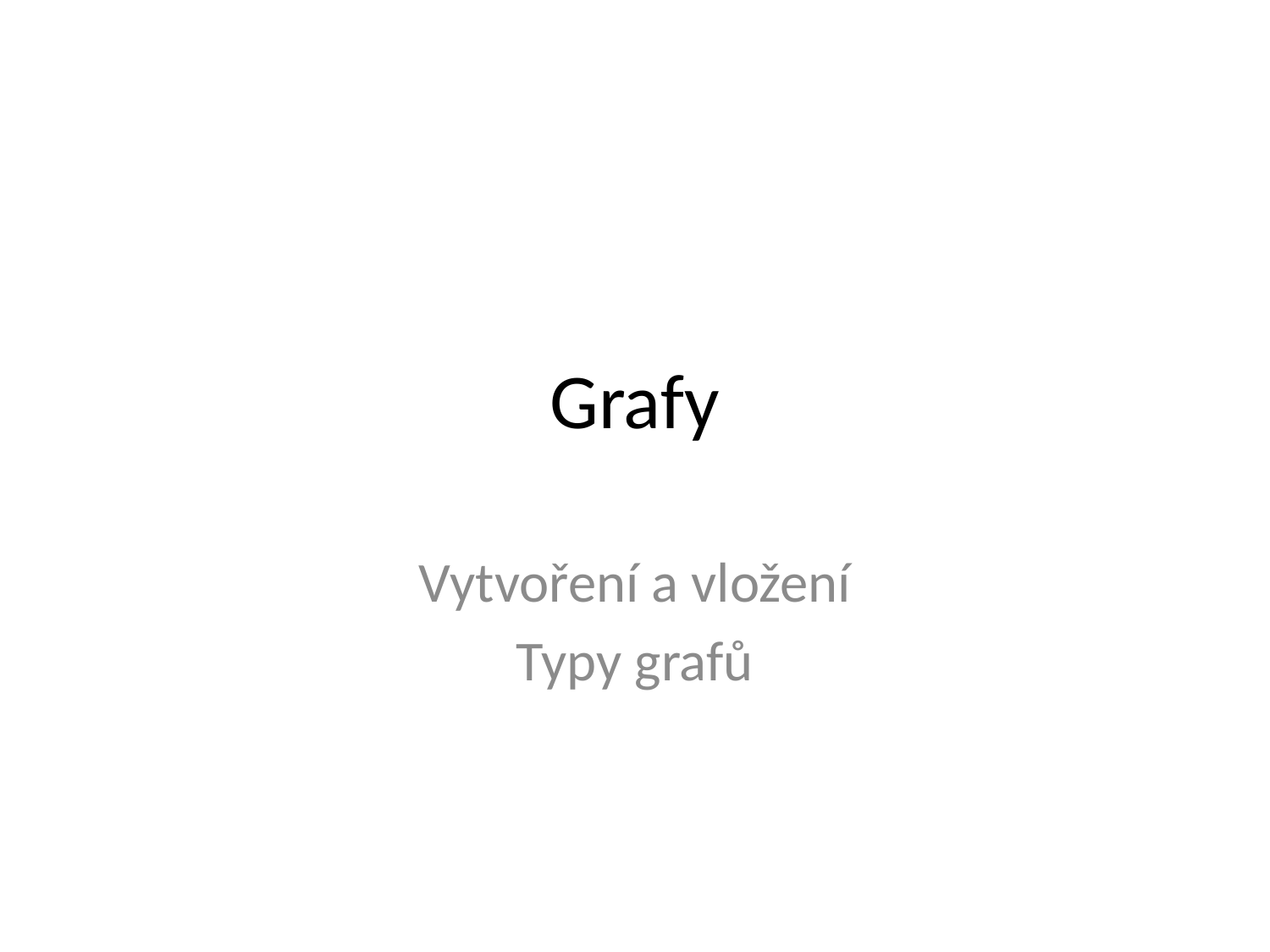

# Grafy
Vytvoření a vložení
Typy grafů